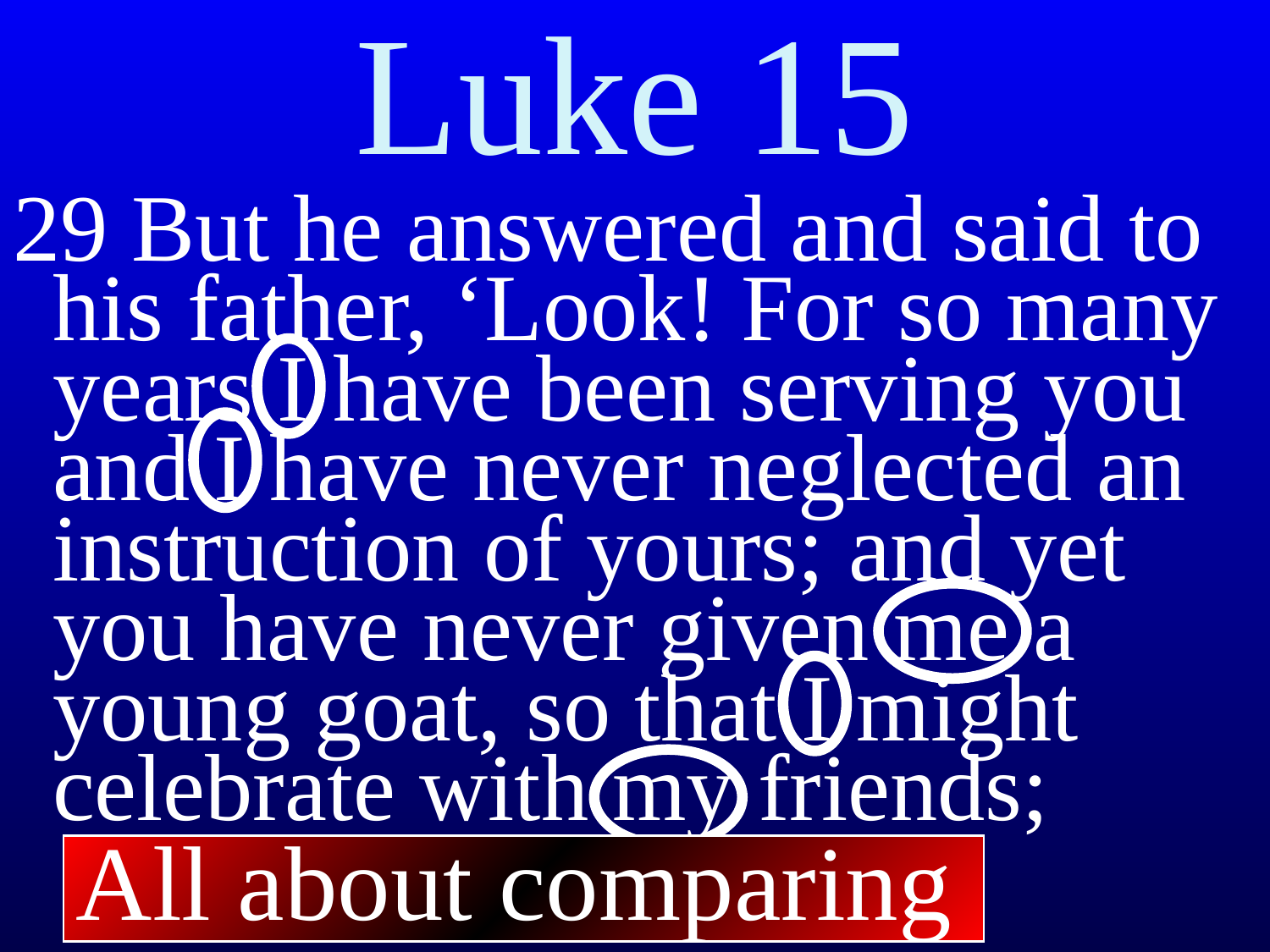

# Luke 15
29 But he answered and said to his father, ‘Look! For so many years I have been serving you and I have never neglected an instruction of yours; and yet you have never given me a young goat, so that I might celebrate with my friends;

All about comparing